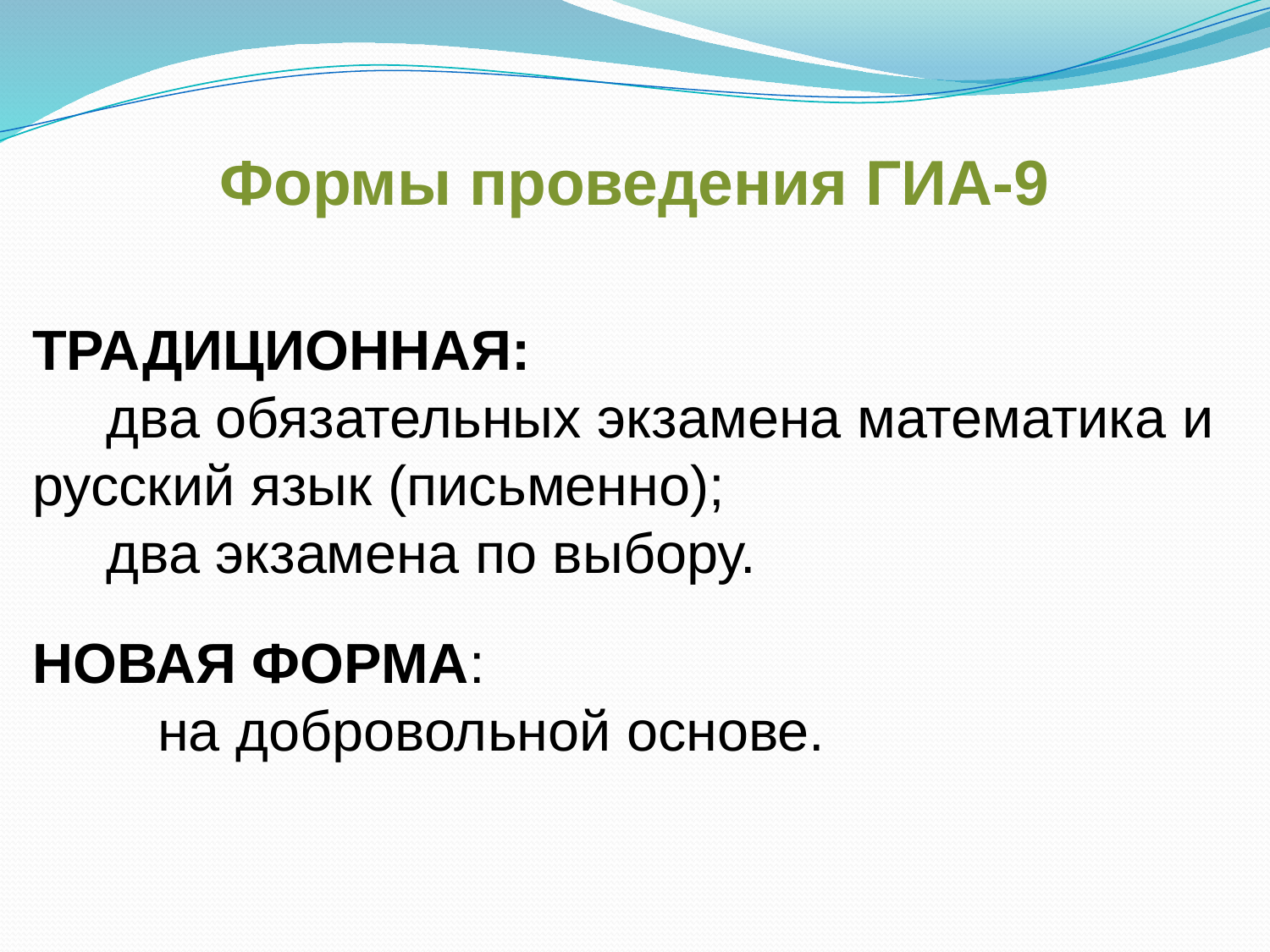

# Формы проведения ГИА-9
ТРАДИЦИОННАЯ:
	два обязательных экзамена математика и
русский язык (письменно);
	два экзамена по выбору.

НОВАЯ ФОРМА:
        на добровольной основе.